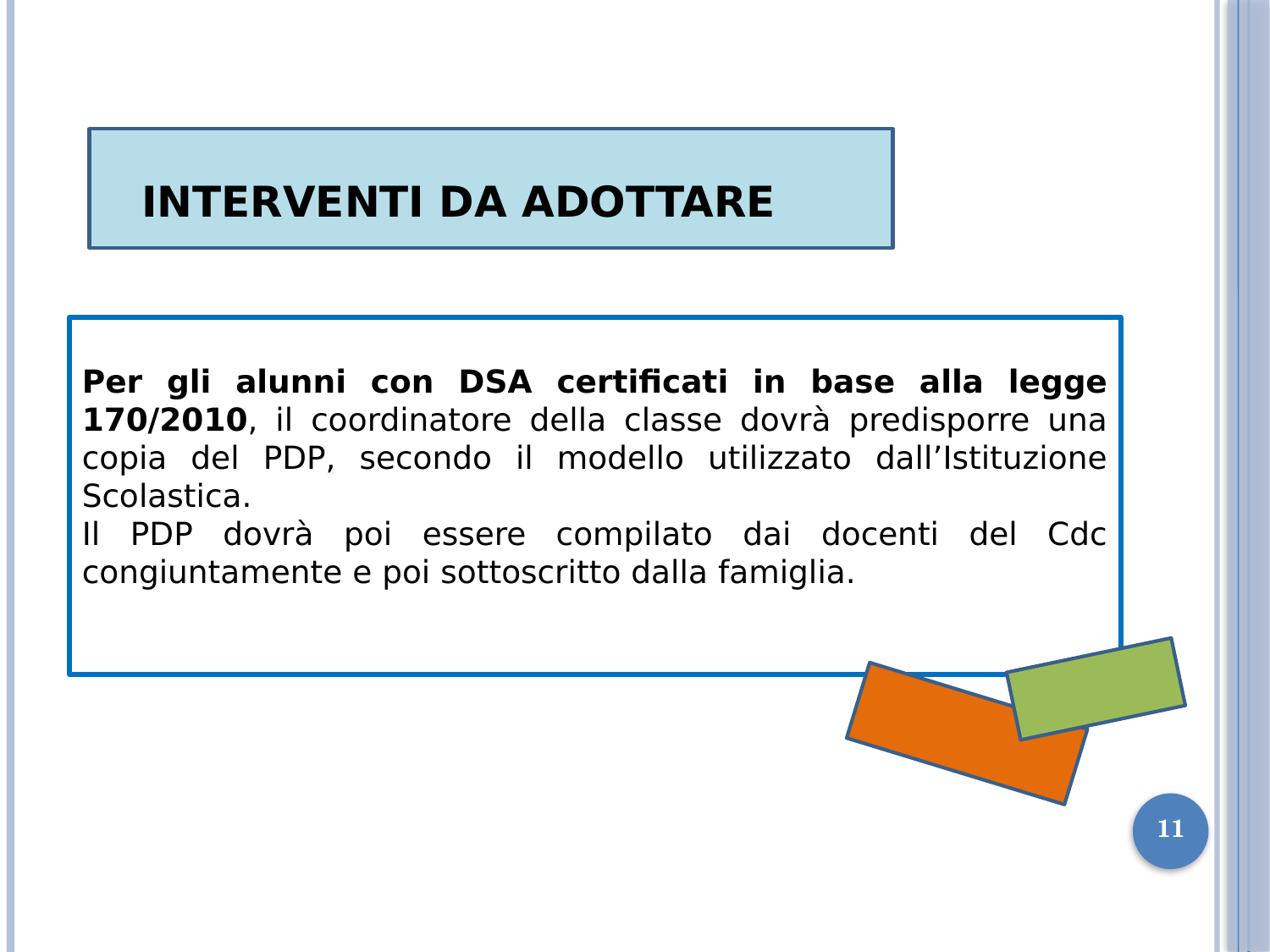

INTERVENTI DA ADOTTARE

Per gli alunni con DSA certificati in base alla legge 170/2010, il coordinatore della classe dovrà predisporre una copia del PDP, secondo il modello utilizzato dall’Istituzione Scolastica.
Il PDP dovrà poi essere compilato dai docenti del Cdc congiuntamente e poi sottoscritto dalla famiglia.

11